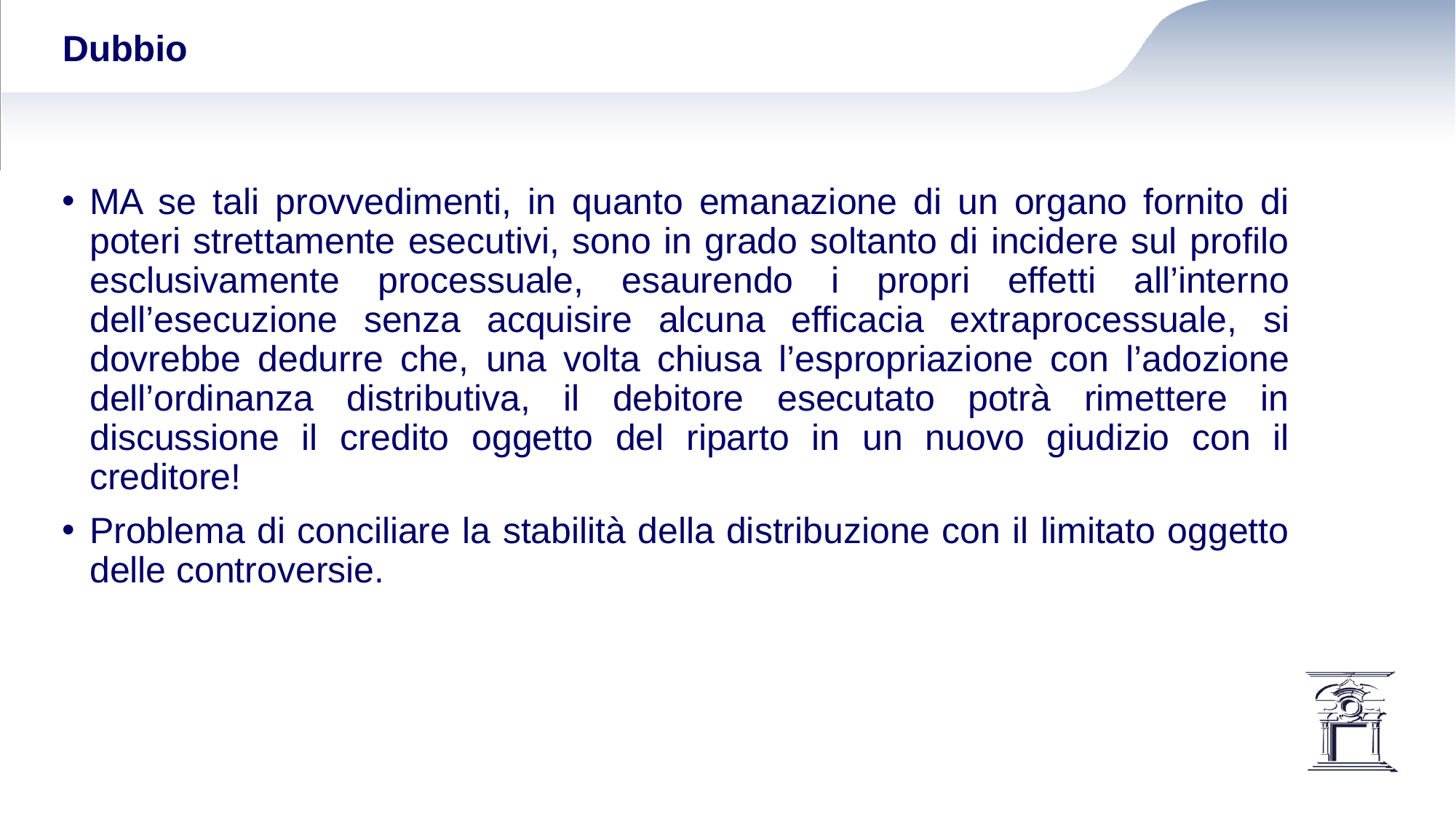

# Dubbio
MA se tali provvedimenti, in quanto emanazione di un organo fornito di poteri strettamente esecutivi, sono in grado soltanto di incidere sul profilo esclusivamente processuale, esaurendo i propri effetti all’interno dell’esecuzione senza acquisire alcuna efficacia extraprocessuale, si dovrebbe dedurre che, una volta chiusa l’espropriazione con l’adozione dell’ordinanza distributiva, il debitore esecutato potrà rimettere in discussione il credito oggetto del riparto in un nuovo giudizio con il creditore!
Problema di conciliare la stabilità della distribuzione con il limitato oggetto delle controversie.